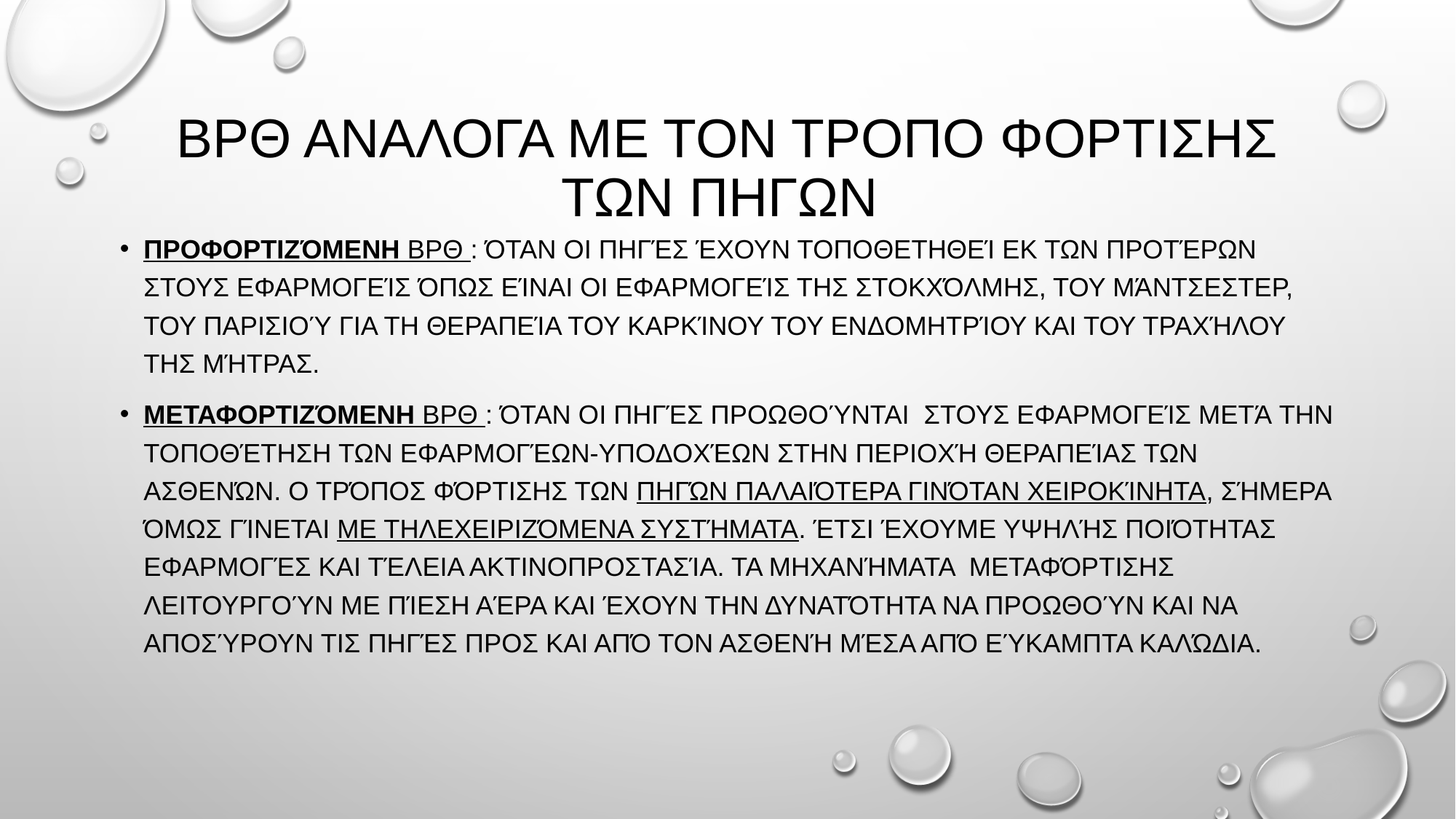

# ΒΡΘ αναλογα με τον τροπο φορτισης των πηγων
Προφορτιζόμενη ΒΡΘ : όταν οι πηγές έχουν τοποθετηθεί εκ των προτέρων στους εφαρμογείς όπως είναι οι εφαρμογείς της Στοκχόλμης, του Μάντσεστερ, του Παρισιού για τη θεραπεία του καρκίνου του ενδομητρίου και του τραχήλου της μήτρας.
Μεταφορτιζόμενη ΒΡΘ : όταν οι πηγές προωθούνται  στους εφαρμογείς μετά την τοποθέτηση των εφαρμογέων-υποδοχέων στην περιοχή θεραπείας των ασθενών. Ο τρόπος φόρτισης των πηγών παλαιότερα γινόταν χειροκίνητα, σήμερα όμως γίνεται με τηλεχειριζόμενα συστήματα. Έτσι έχουμε υψηλής ποιότητας εφαρμογές και τέλεια ακτινοπροστασία. Τα μηχανήματα  μεταφόρτισης λειτουργούν με πίεση αέρα και έχουν την δυνατότητα να προωθούν και να αποσύρουν τις πηγές προς και από τον ασθενή μέσα από εύκαμπτα καλώδια.